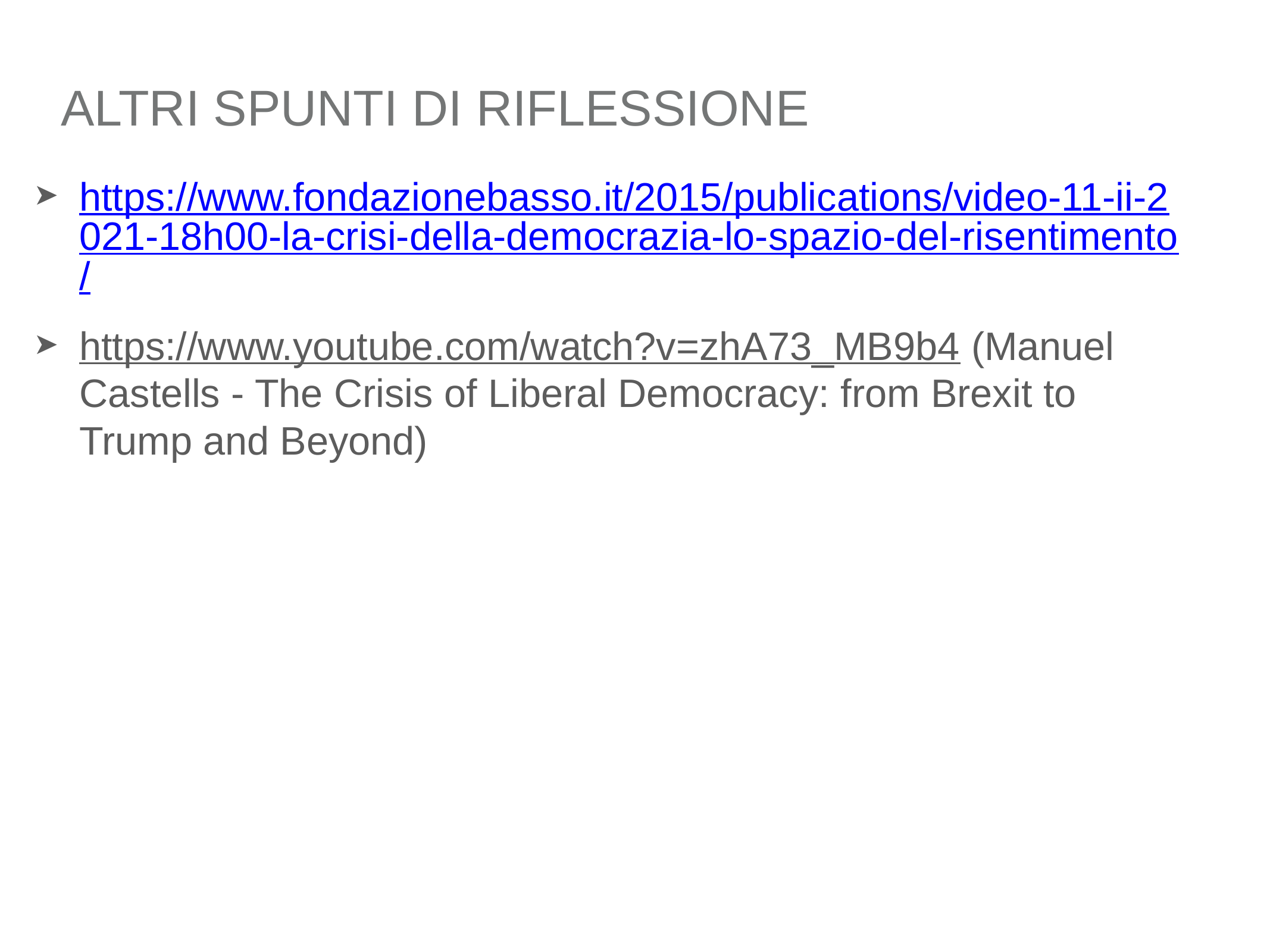

# altri spunti di riflessione

https://www.fondazionebasso.it/2015/publications/video-11-ii-2021-18h00-la-crisi-della-democrazia-lo-spazio-del-risentimento/
https://www.youtube.com/watch?v=zhA73_MB9b4 (Manuel Castells - The Crisis of Liberal Democracy: from Brexit to Trump and Beyond)